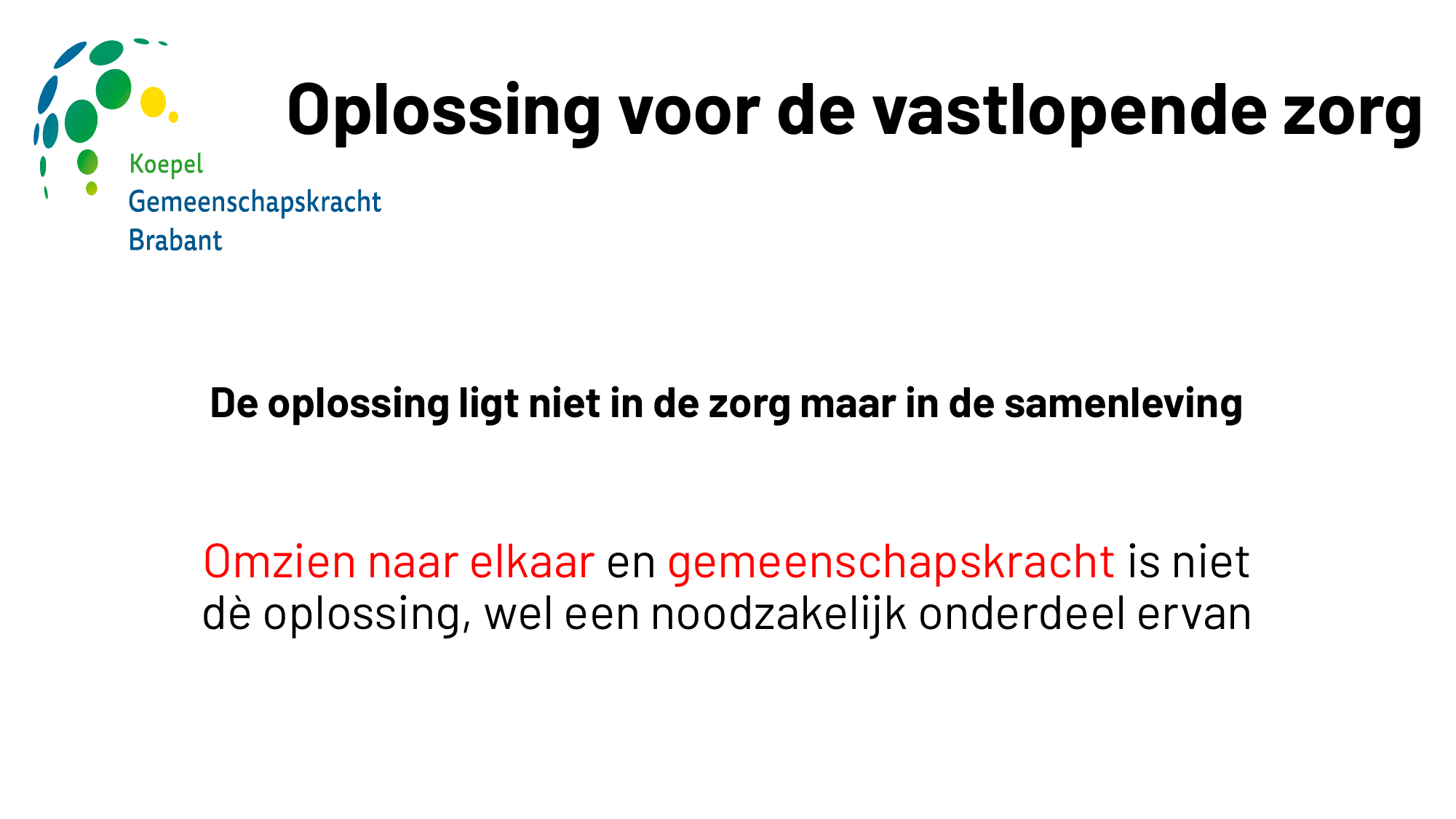

# Oplossing voor de vastlopende zorg

De oplossing ligt niet in de zorg maar in de samenleving

Omzien naar elkaar en gemeenschapskracht is niet dè oplossing, wel een noodzakelijk onderdeel ervan